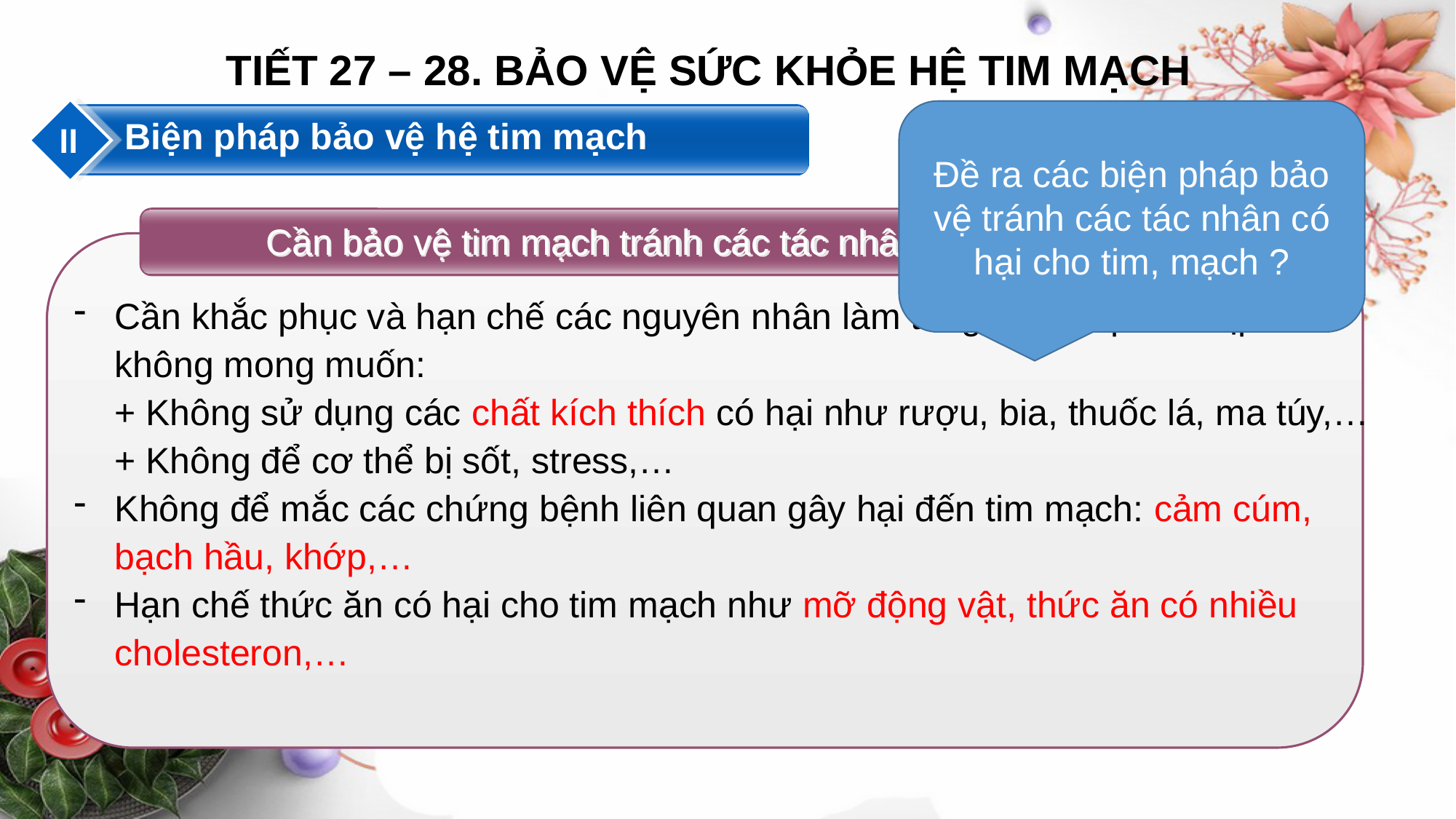

TIẾT 27 – 28. BẢO VỆ SỨC KHỎE HỆ TIM MẠCH

Đề ra các biện pháp bảo vệ tránh các tác nhân có hại cho tim, mạch ?

Biện pháp bảo vệ hệ tim mạch
II

Cần bảo vệ tim mạch tránh các tác nhân có hại:

Cần khắc phục và hạn chế các nguyên nhân làm tăng huyết áp và nhịp tim không mong muốn:
    + Không sử dụng các chất kích thích có hại như rượu, bia, thuốc lá, ma túy,…
    + Không để cơ thể bị sốt, stress,…
Không để mắc các chứng bệnh liên quan gây hại đến tim mạch: cảm cúm, bạch hầu, khớp,…
Hạn chế thức ăn có hại cho tim mạch như mỡ động vật, thức ăn có nhiều cholesteron,…